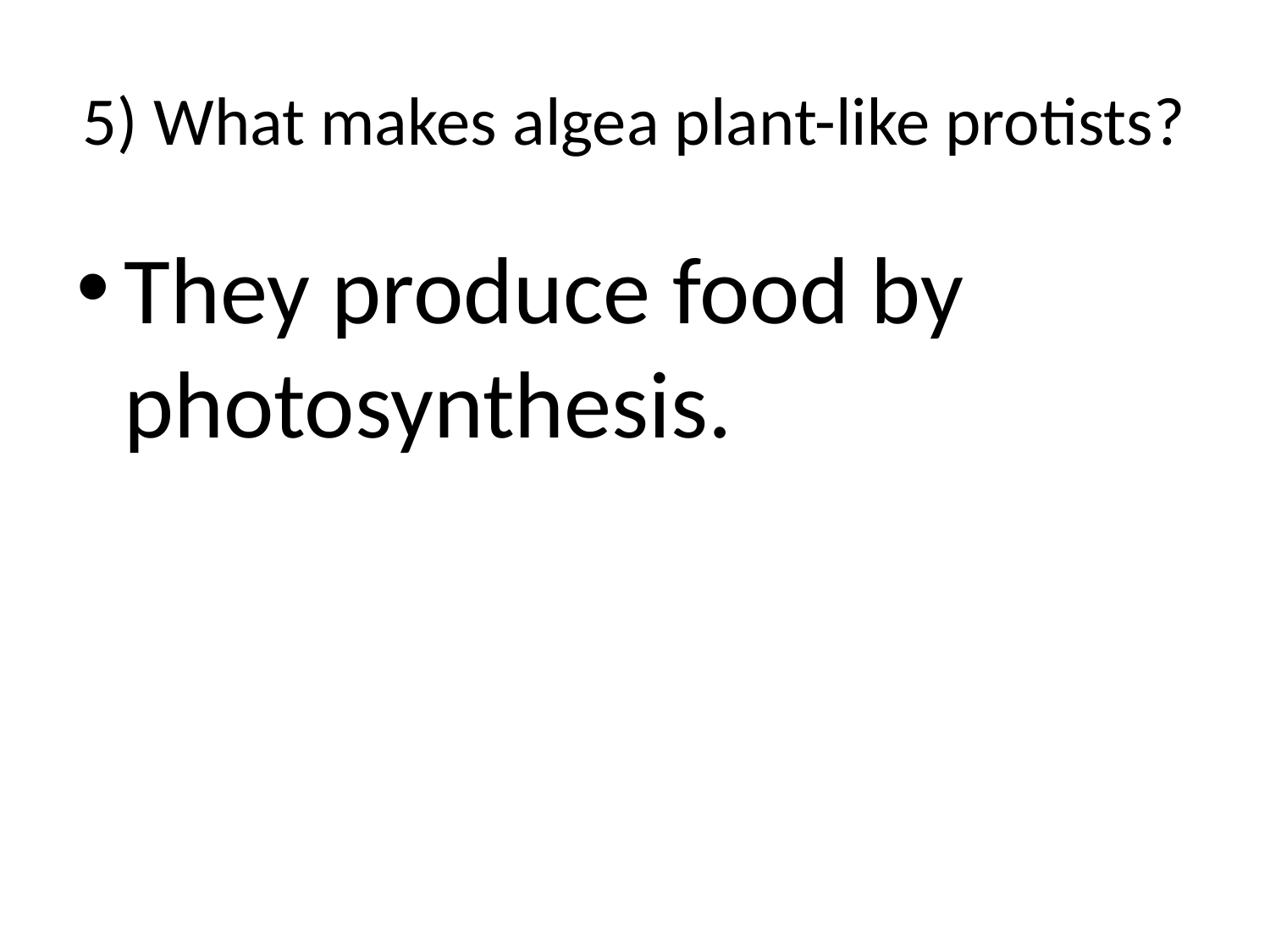

# 5) What makes algea plant-like protists?
They produce food by photosynthesis.